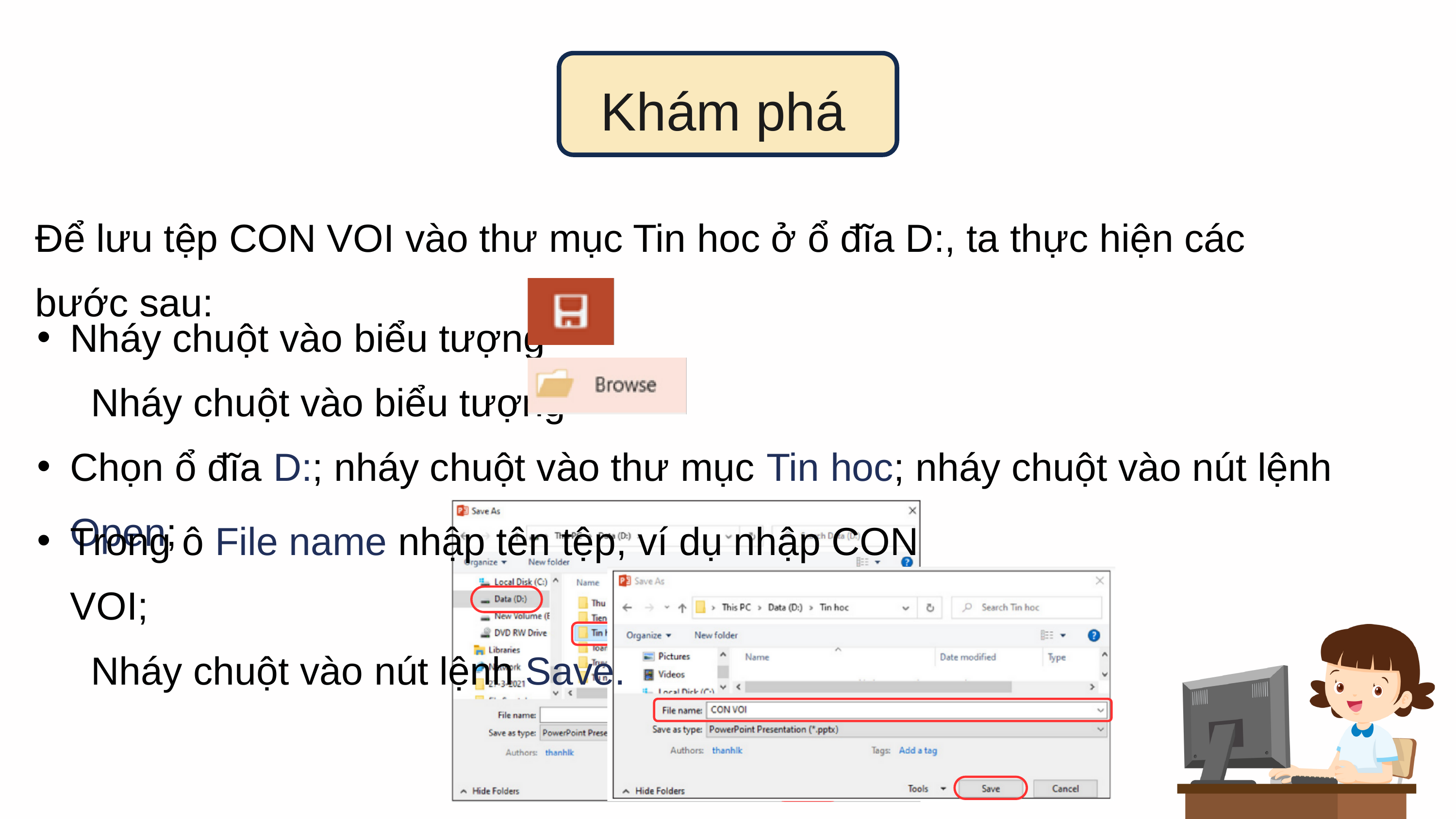

Khám phá
Để lưu tệp CON VOI vào thư mục Tin hoc ở ổ đĩa D:, ta thực hiện các  bước sau:

Nháy chuột vào biểu tượng
        Nháy chuột vào biểu tượng
Chọn ổ đĩa D:; nháy chuột vào thư mục Tin hoc; nháy chuột vào nút lệnh Open;

Trong ô File name nhập tên tệp, ví dụ nhập CON VOI;
        Nháy chuột vào nút lệnh Save.